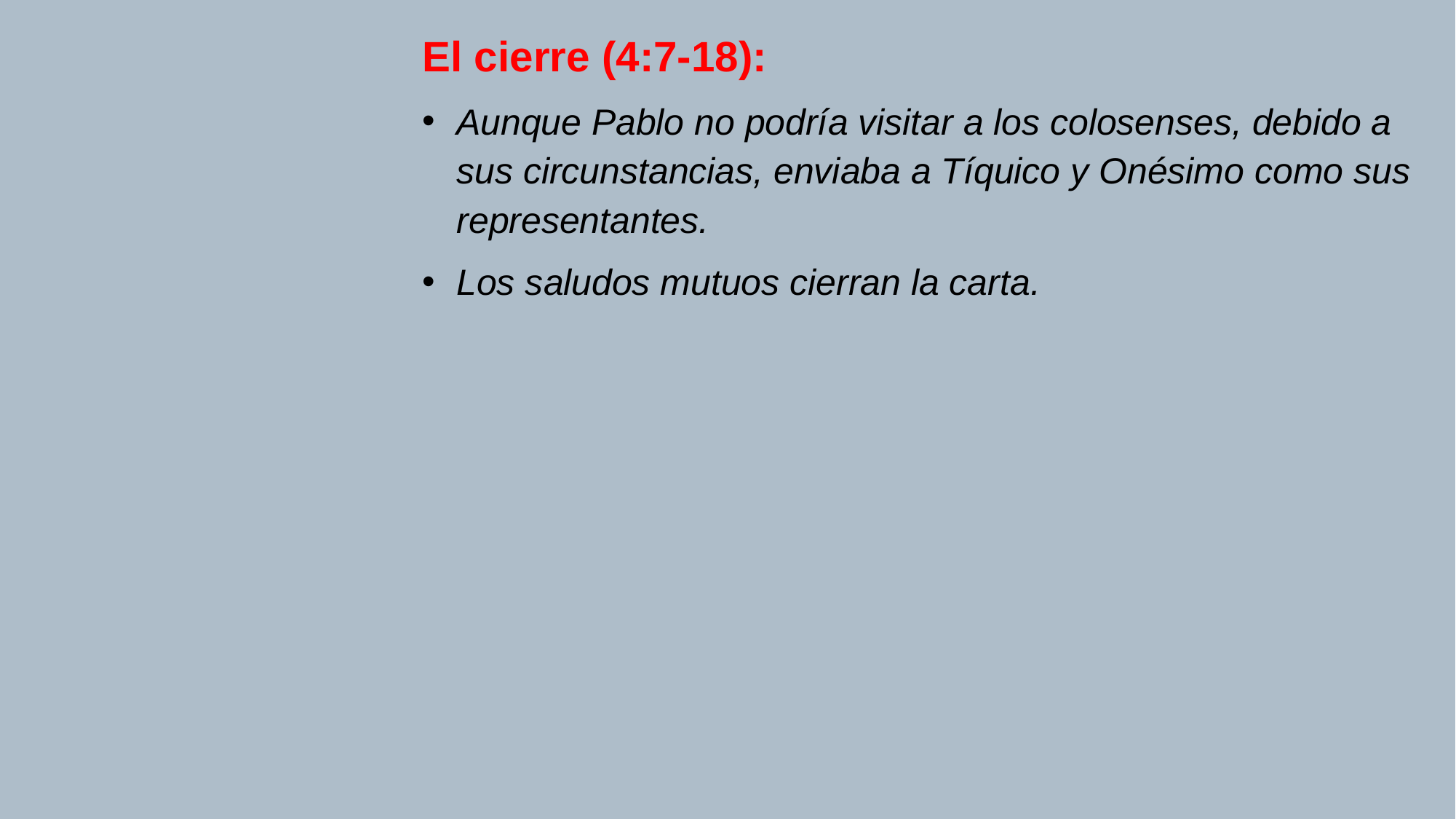

El cierre (4:7-18):
Aunque Pablo no podría visitar a los colosenses, debido a sus circunstancias, enviaba a Tíquico y Onésimo como sus representantes.
Los saludos mutuos cierran la carta.